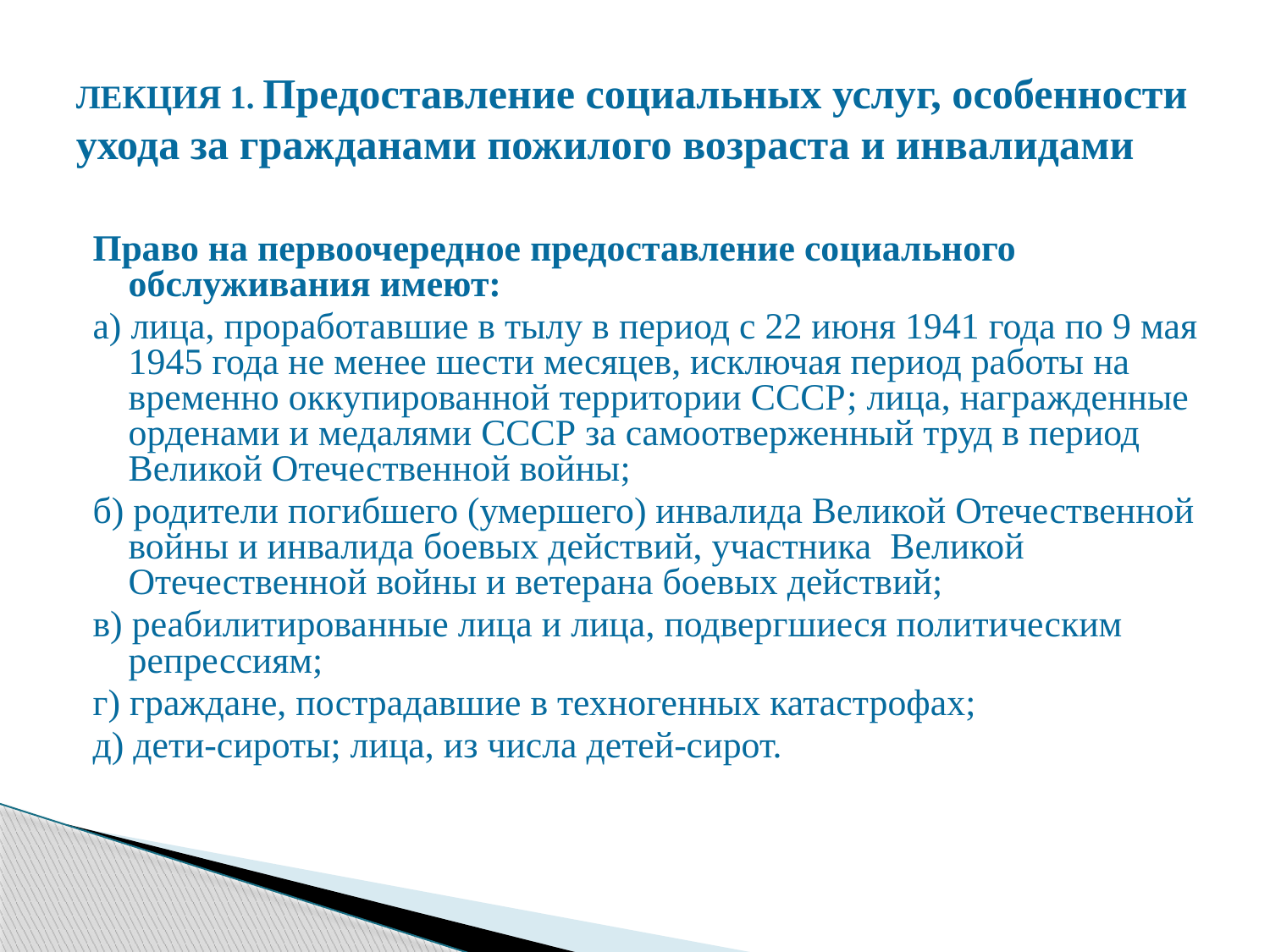

# ЛЕКЦИЯ 1. Предоставление социальных услуг, особенности ухода за гражданами пожилого возраста и инвалидами
Право на первоочередное предоставление социального обслуживания имеют:
а) лица, проработавшие в тылу в период с 22 июня 1941 года по 9 мая 1945 года не менее шести месяцев, исключая период работы на временно оккупированной территории СССР; лица, награжденные орденами и медалями СССР за самоотверженный труд в период Великой Отечественной войны;
б) родители погибшего (умершего) инвалида Великой Отечественной войны и инвалида боевых действий, участника  Великой Отечественной войны и ветерана боевых действий;
в) реабилитированные лица и лица, подвергшиеся политическим репрессиям;
г) граждане, пострадавшие в техногенных катастрофах;
д) дети-сироты; лица, из числа детей-сирот.